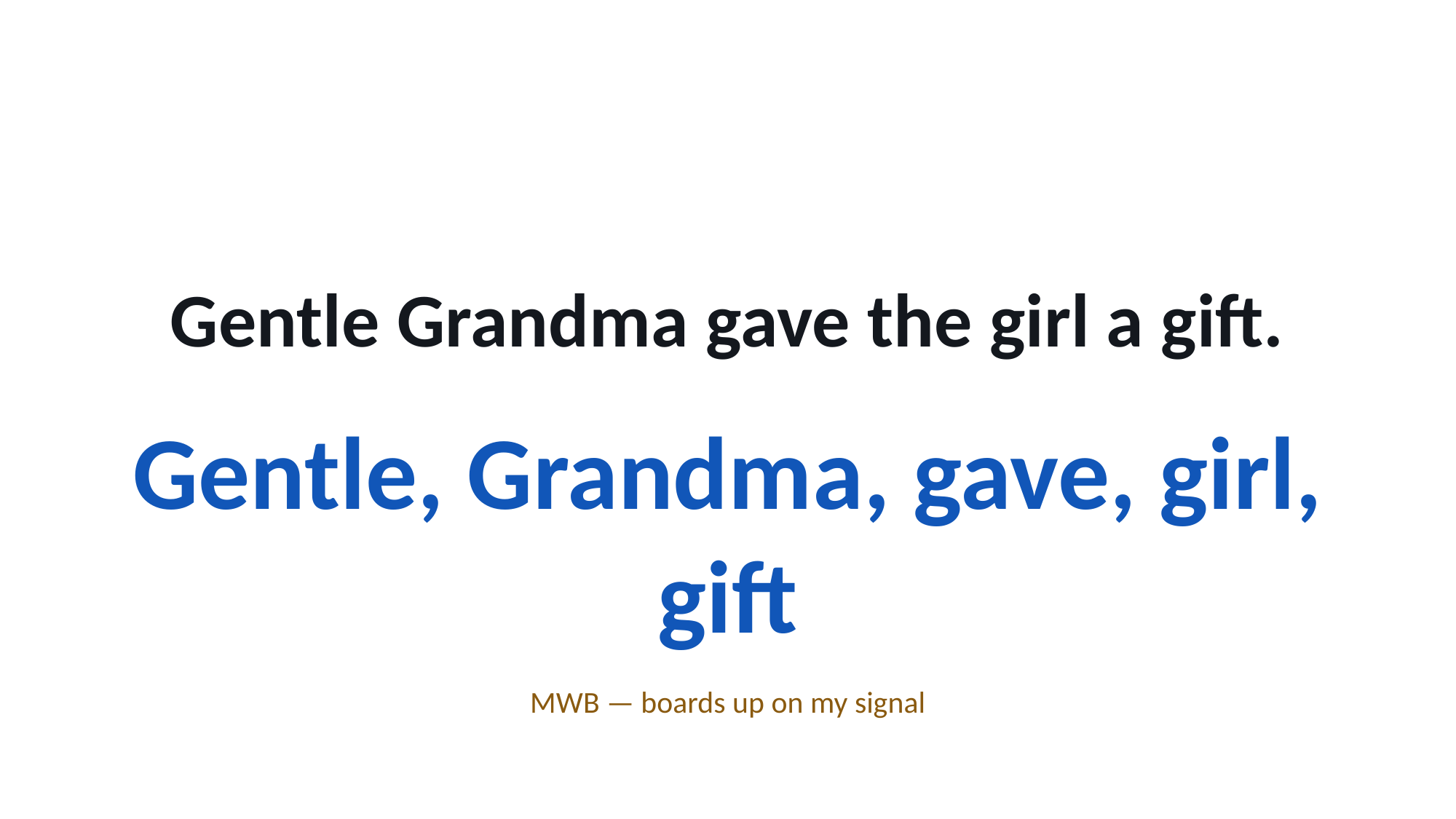

Gentle Grandma gave the girl a gift.
Gentle, Grandma, gave, girl, gift
MWB — boards up on my signal